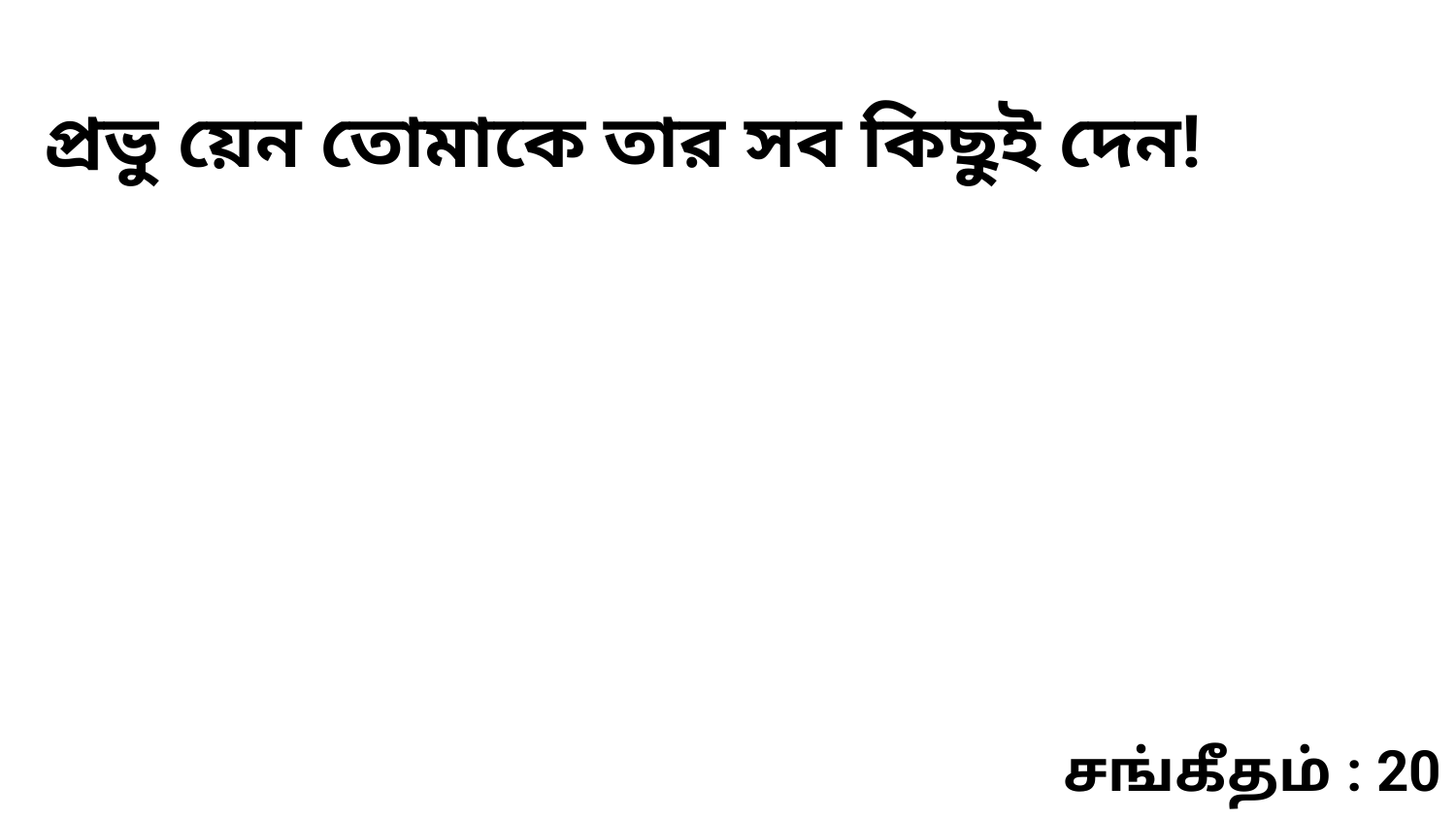

প্রভু য়েন তোমাকে তার সব কিছুই দেন!
சங்கீதம் : 20